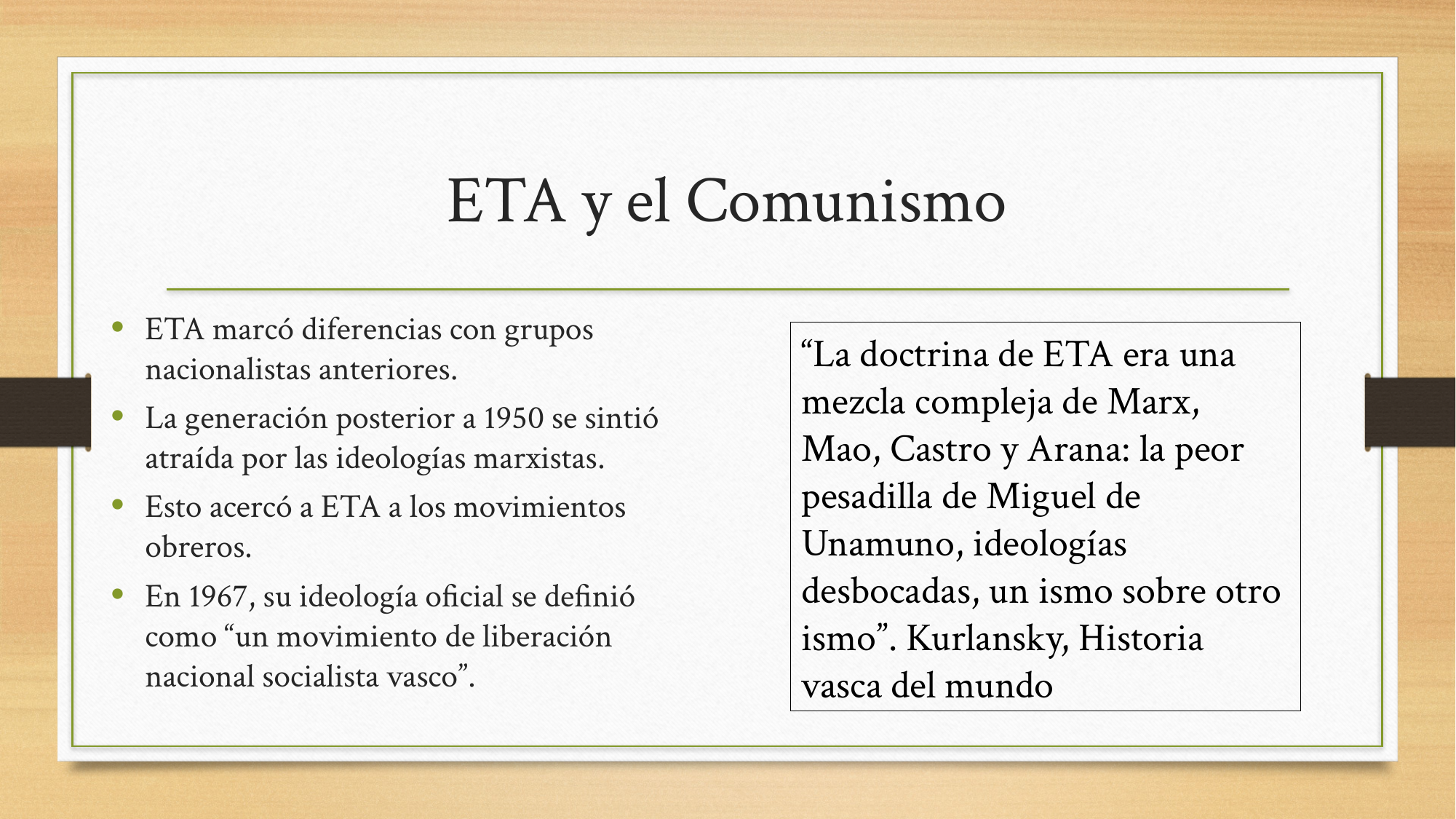

# ETA y el Comunismo
ETA marcó diferencias con grupos nacionalistas anteriores.
La generación posterior a 1950 se sintió atraída por las ideologías marxistas.
Esto acercó a ETA a los movimientos obreros.
En 1967, su ideología oficial se definió como “un movimiento de liberación nacional socialista vasco”.
“La doctrina de ETA era una mezcla compleja de Marx, Mao, Castro y Arana: la peor pesadilla de Miguel de Unamuno, ideologías desbocadas, un ismo sobre otro ismo”. Kurlansky, Historia vasca del mundo